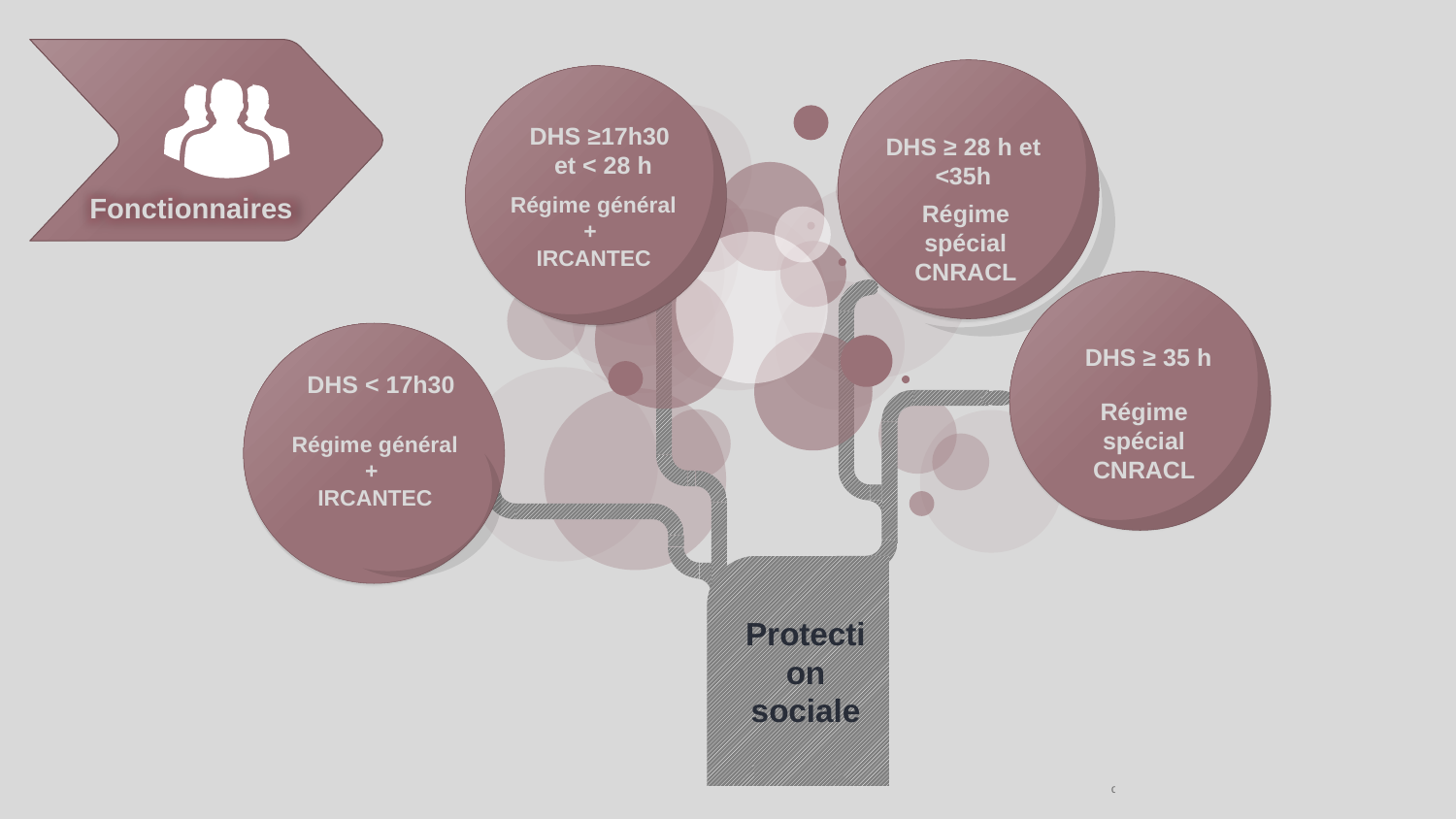

DHS < 17h30

Protection sociale

DHS ≥17h30
et < 28 h
DHS ≥ 28 h et <35h

Sed dignissim lacinia nunc. Curabitur tortor.
Fonctionnaires
Régime général
+
IRCANTEC
Régime spécial
CNRACL

DHS ≥ 35 h
Régime spécial
CNRACL
Régime général
+
IRCANTEC